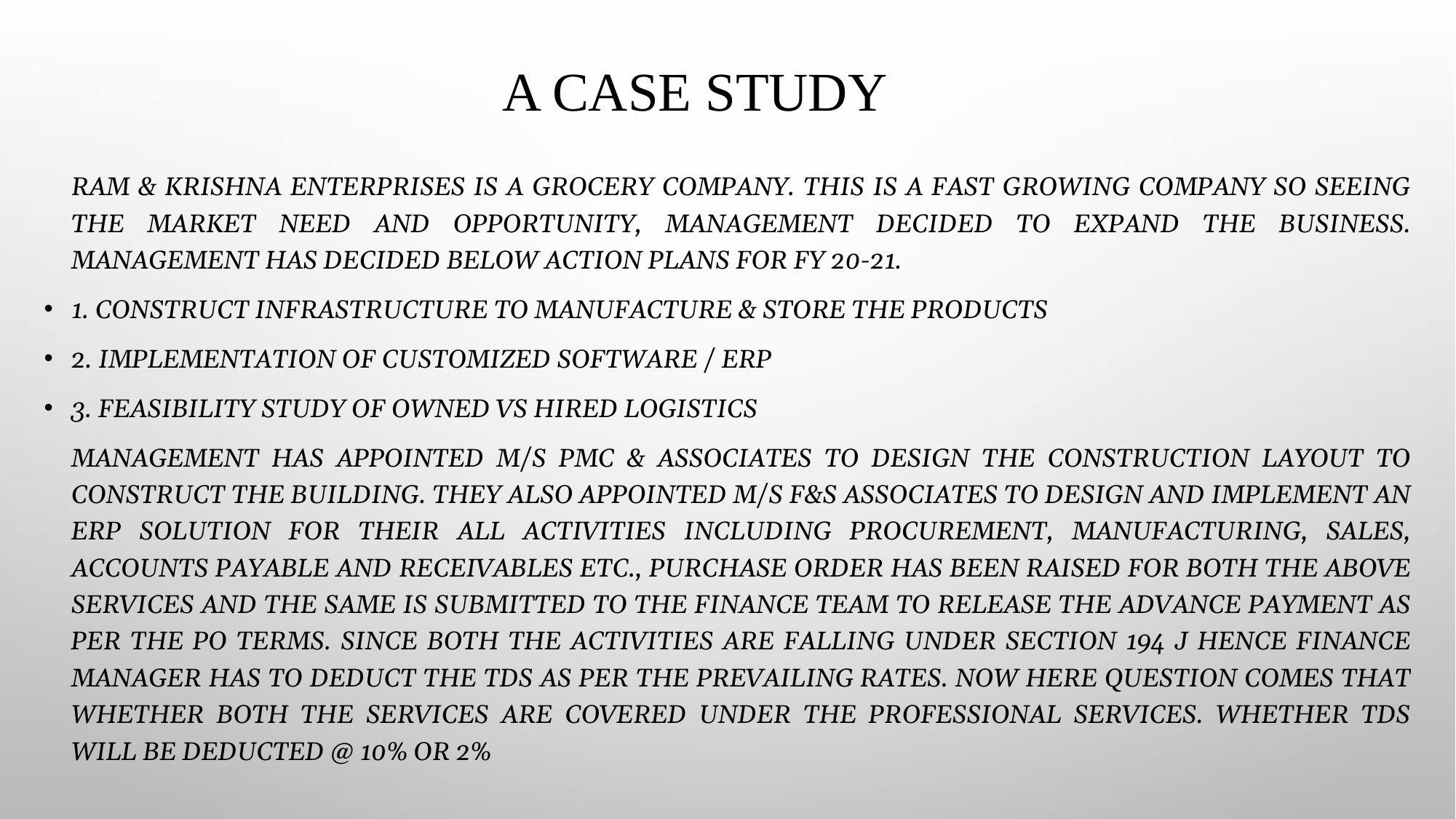

# A CASE STUDY
	Ram & Krishna enterprises is a grocery company. This is a fast growing company so seeing the market need and opportunity, management decided to expand the business. Management has decided below action plans for FY 20-21.
1. Construct infrastructure to manufacture & store the products
2. Implementation of customized software / ERP
3. Feasibility study of owned vs hired logistics
	Management has appointed M/s PMC & associates to design the construction layout to construct the building. They also appointed M/s F&S associates to design and implement an ERP solution for their all activities including procurement, manufacturing, sales, accounts payable and receivables etc., Purchase order has been raised for both the above services and the same is submitted to the finance team to release the advance payment as per the PO terms. Since both the activities are falling under section 194 J hence Finance manager has to deduct the TDS as per the prevailing rates. Now here question comes that whether both the services are covered under the professional services. Whether TDS will be deducted @ 10% or 2%